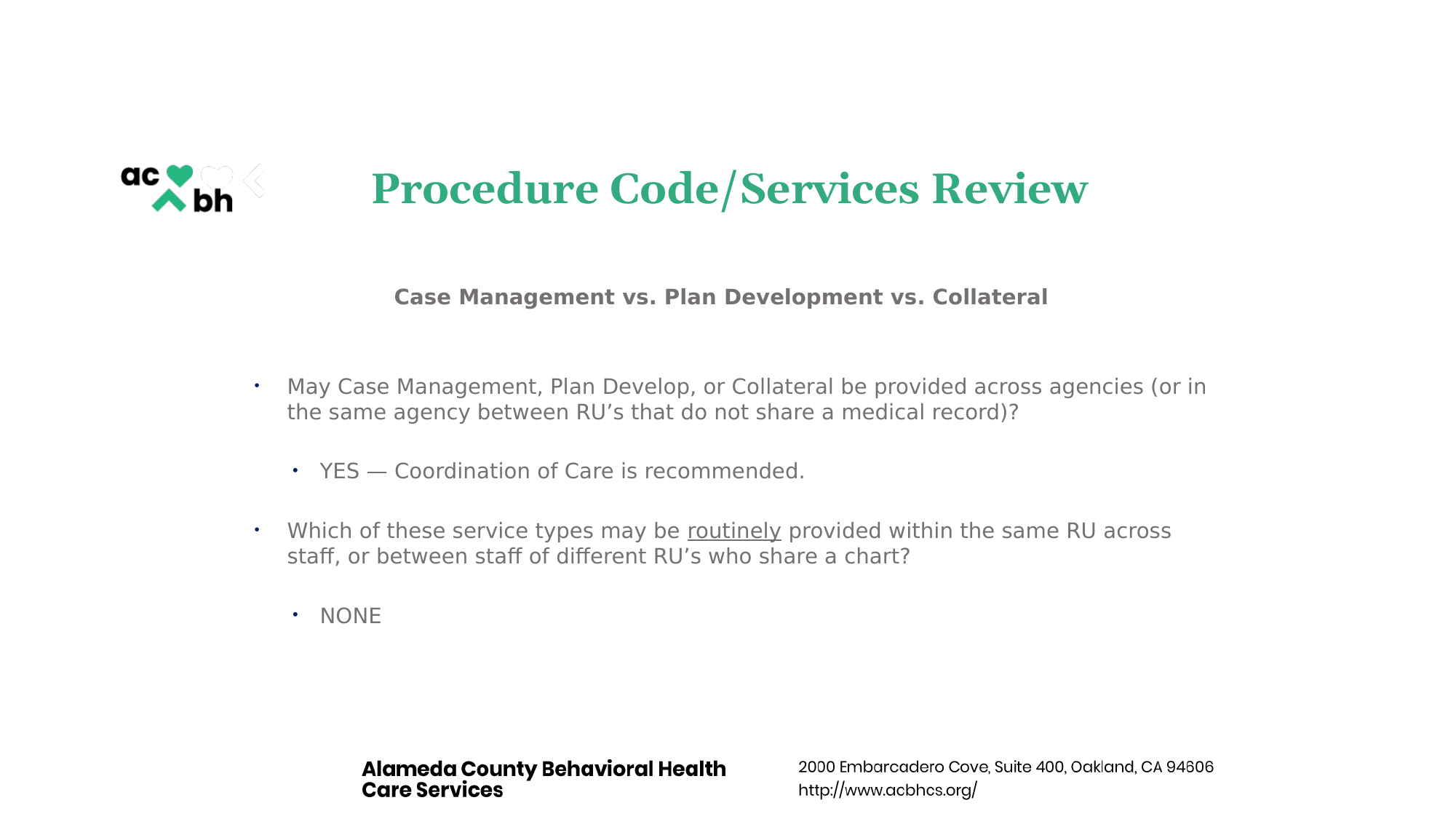

# Procedure Code/Services Review
Case Management vs. Plan Development vs. Collateral

May Case Management, Plan Develop, or Collateral be provided across agencies (or in the same agency between RU’s that do not share a medical record)?

YES — Coordination of Care is recommended.

Which of these service types may be routinely provided within the same RU across staff, or between staff of different RU’s who share a chart?

NONE
66